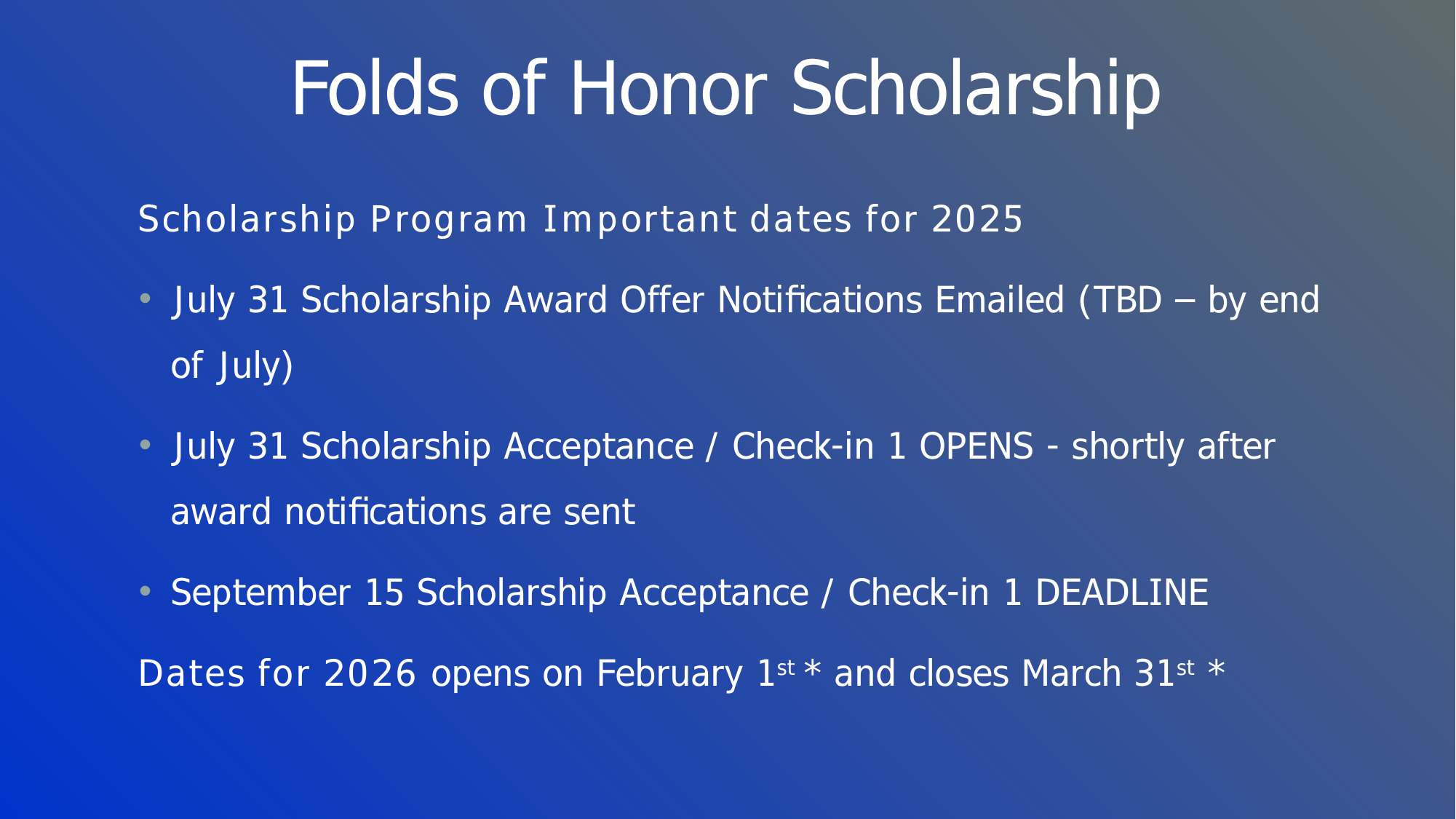

# Folds of Honor Scholarship
Scholarship Program Important dates for 2025
July 31 Scholarship Award Offer Notifications Emailed (TBD – by end of July)
July 31 Scholarship Acceptance / Check-in 1 OPENS - shortly after award notifications are sent
September 15 Scholarship Acceptance / Check-in 1 DEADLINE
Dates for 2026 opens on February 1st * and closes March 31st *